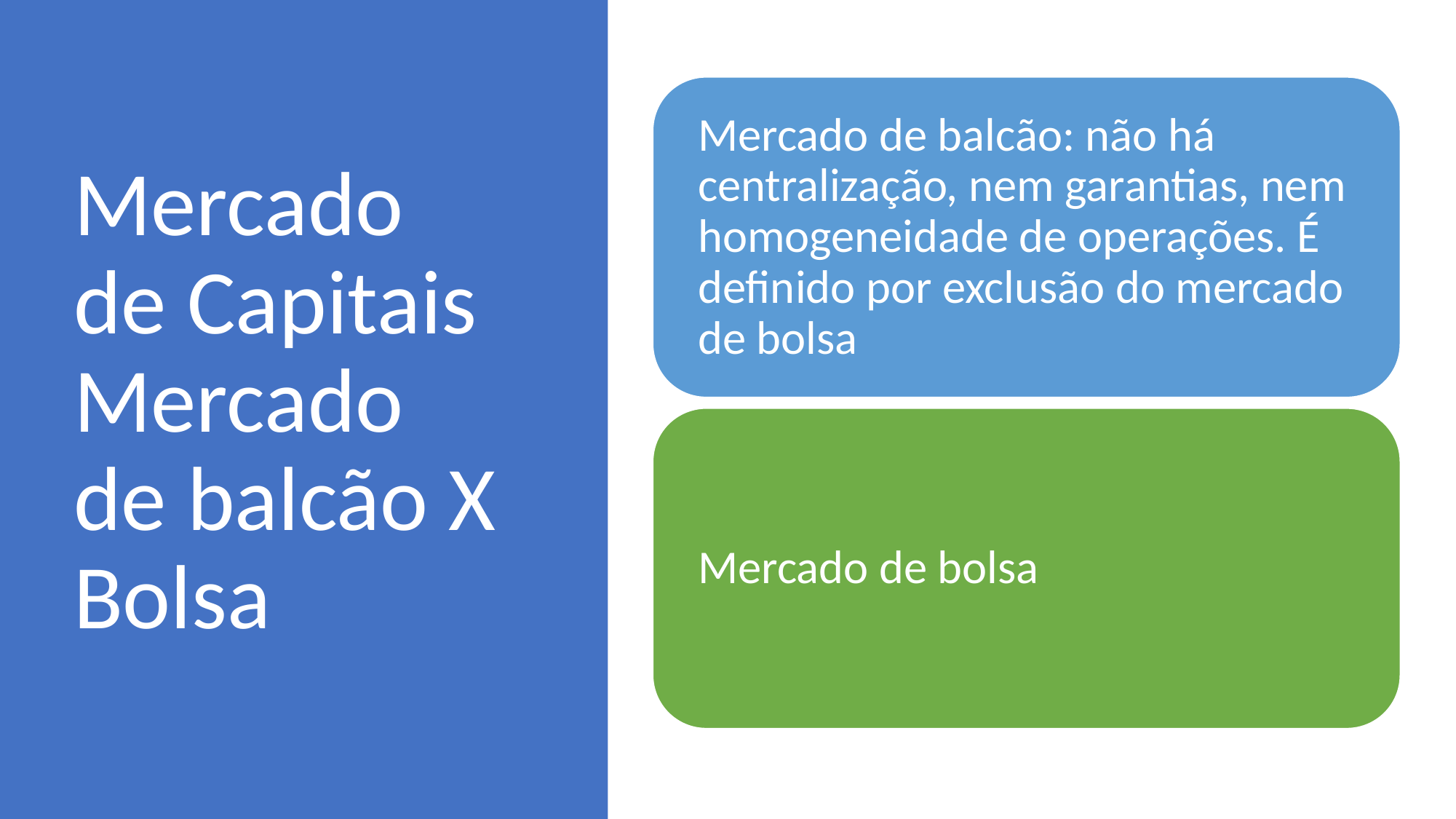

# Mercado de Capitais Mercado de balcão X Bolsa
Mercado de balcão: não há centralização, nem garantias, nem homogeneidade de operações. É definido por exclusão do mercado de bolsa
Mercado de bolsa